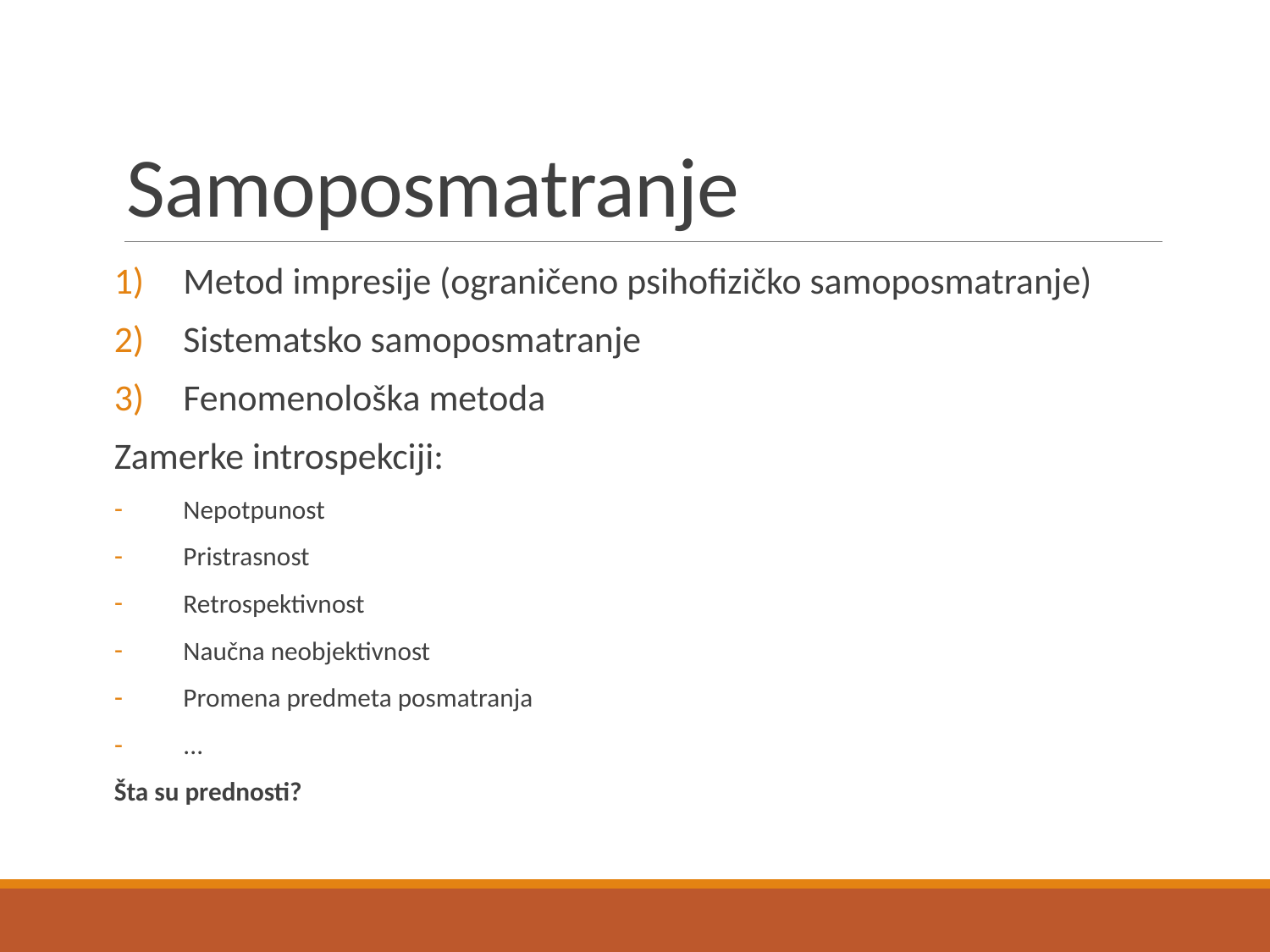

# Samoposmatranje
Metod impresije (ograničeno psihofizičko samoposmatranje)
Sistematsko samoposmatranje
Fenomenološka metoda
Zamerke introspekciji:
Nepotpunost
Pristrasnost
Retrospektivnost
Naučna neobjektivnost
Promena predmeta posmatranja
...
Šta su prednosti?